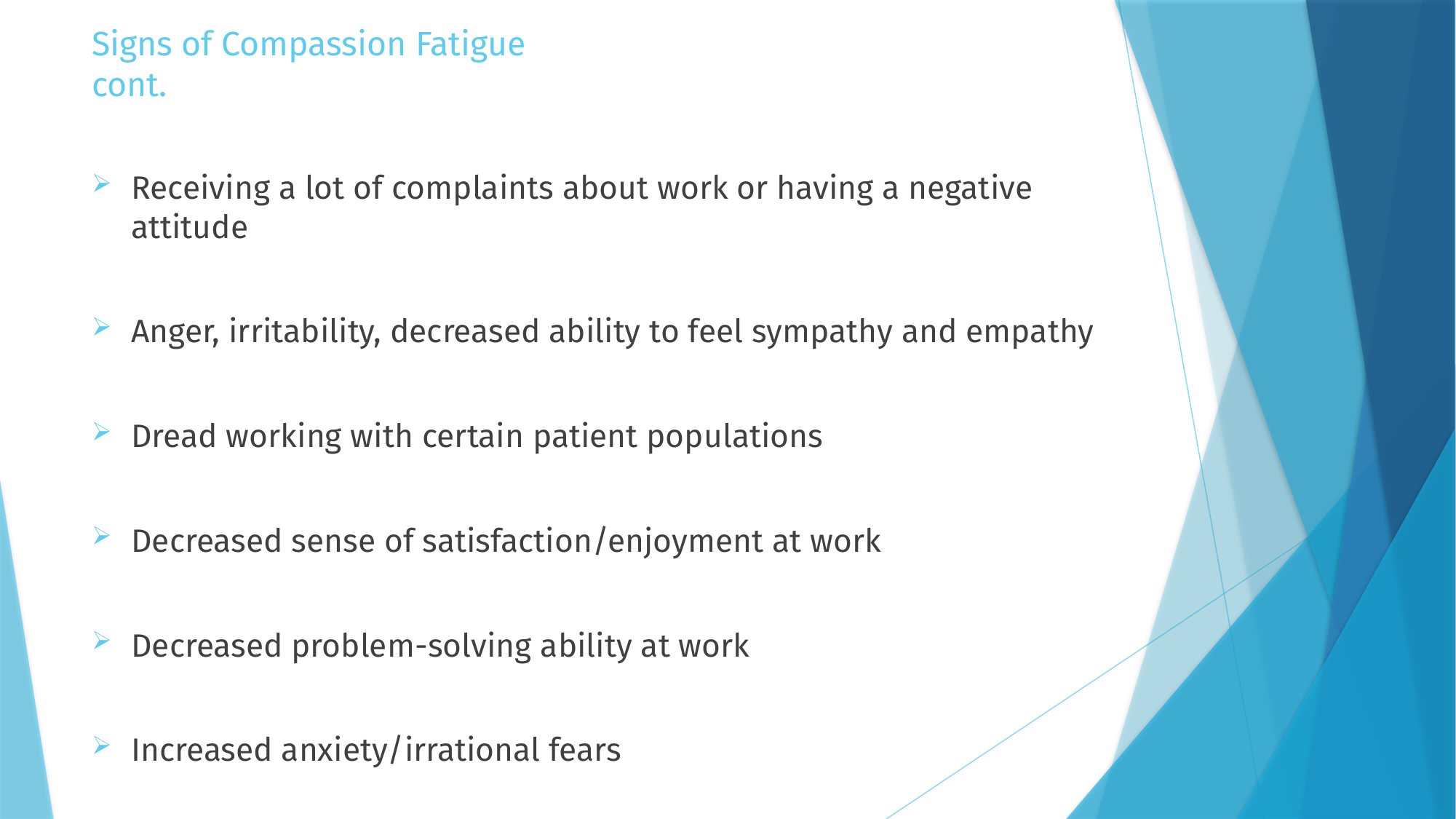

# Signs of Compassion Fatigue cont.

Receiving a lot of complaints about work or having a negative attitude

Anger, irritability, decreased ability to feel sympathy and empathy

Dread working with certain patient populations

Decreased sense of satisfaction/enjoyment at work

Decreased problem-solving ability at work

Increased anxiety/irrational fears